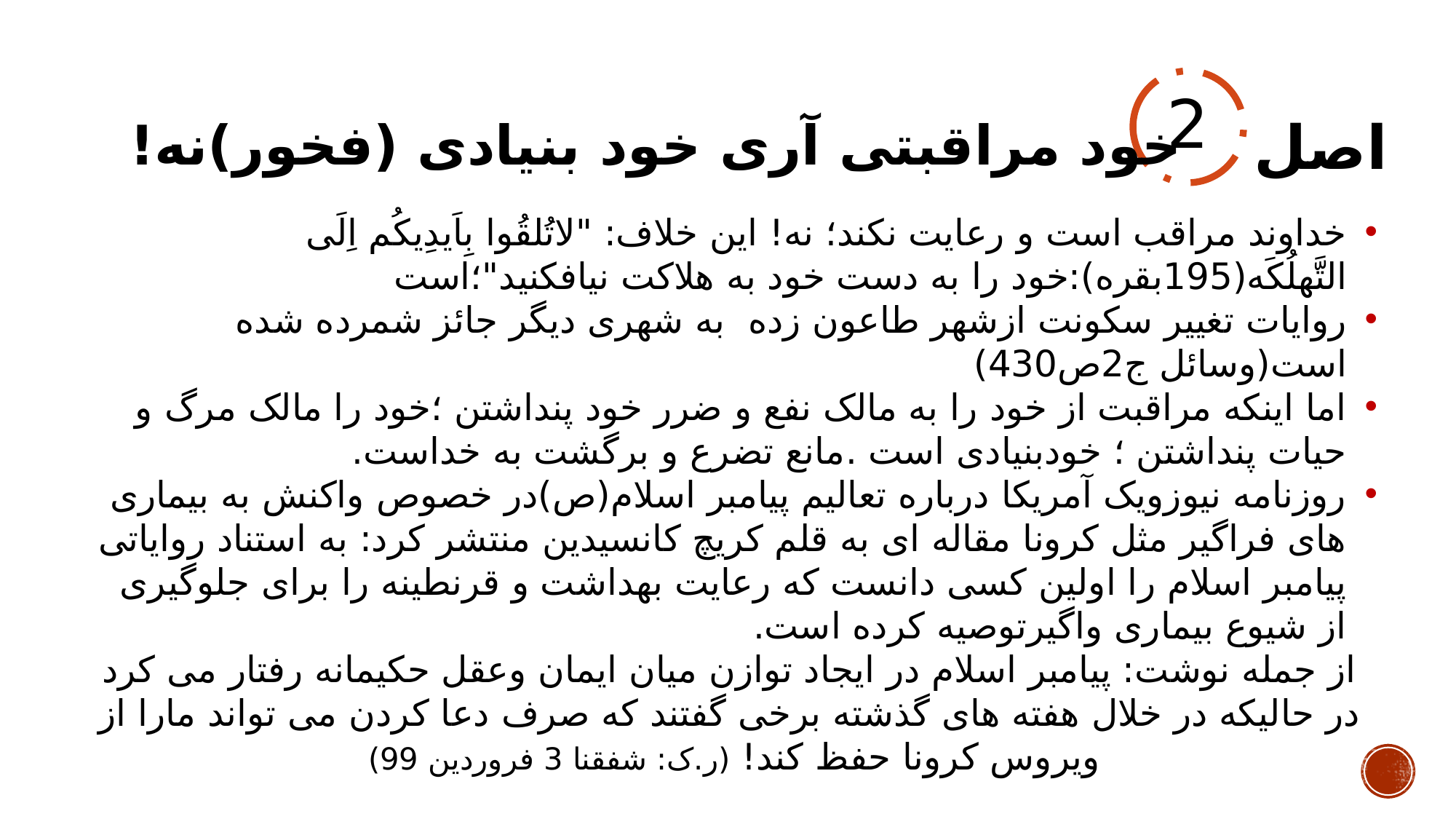

خود مراقبتی آری خود بنیادی (فخور)نه!
# اصل
2

خداوند مراقب است و رعایت نکند؛ نه! این خلاف: "لاتُلقُوا بِاَیدِیکُم اِلَی التَّهلُکَه(195بقره):خود را به دست خود به هلاکت نیافکنید"؛است
روایات تغییر سکونت ازشهر طاعون زده  به شهری دیگر جائز شمرده شده است(وسائل ج2ص430)
اما اینکه مراقبت از خود را به مالک نفع و ضرر خود پنداشتن ؛خود را مالک مرگ و حیات پنداشتن ؛ خودبنیادی است .مانع تضرع و برگشت به خداست.
روزنامه نیوزویک آمریکا درباره تعالیم پیامبر اسلام(ص)در خصوص واکنش به بیماری های فراگیر مثل کرونا مقاله ای به قلم کریچ کانسیدین منتشر کرد: به استناد روایاتی پیامبر اسلام را اولین کسی دانست که رعایت بهداشت و قرنطینه را برای جلوگیری از شیوع بیماری واگیرتوصیه کرده است.
از جمله نوشت: پیامبر اسلام در ایجاد توازن میان ایمان وعقل حکیمانه رفتار می کرد در حالیکه در خلال هفته های گذشته برخی گفتند که صرف دعا کردن می تواند مارا از ویروس کرونا حفظ کند! (ر.ک: شفقنا 3 فروردین 99)